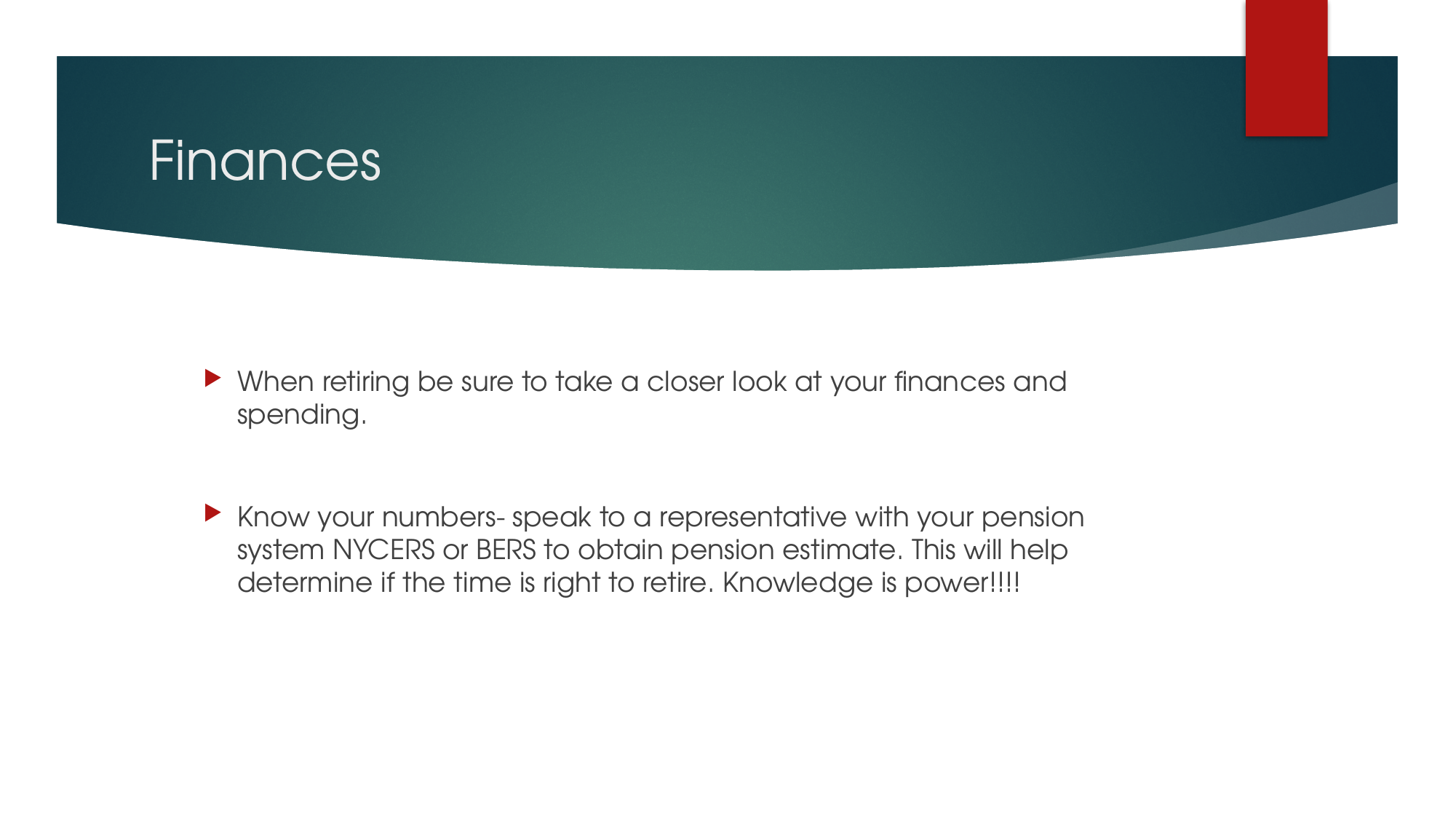

# Finances

When retiring be sure to take a closer look at your finances and spending.

Know your numbers- speak to a representative with your pension system NYCERS or BERS to obtain pension estimate. This will help determine if the time is right to retire. Knowledge is power!!!!